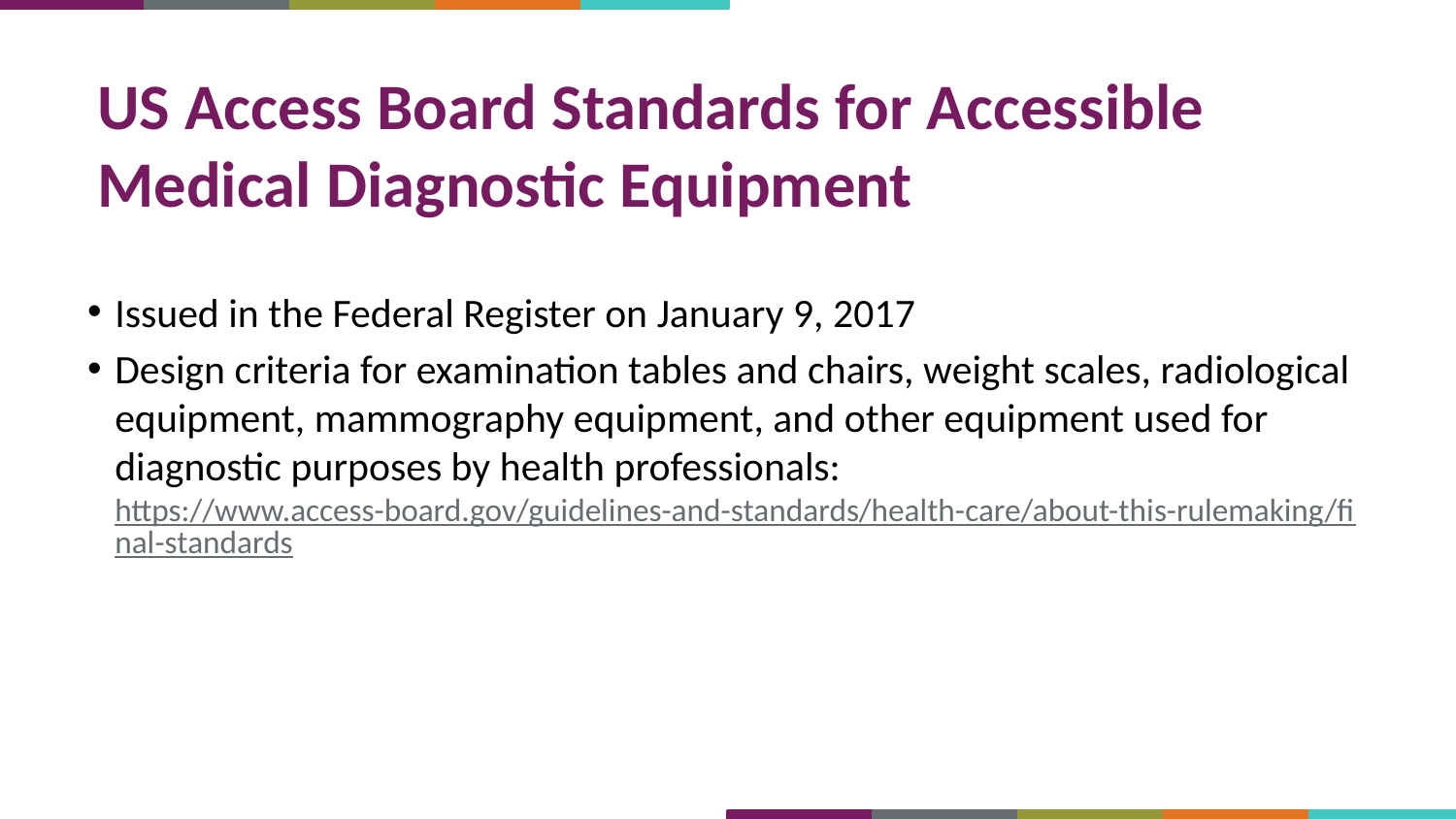

# US Access Board Standards for Accessible Medical Diagnostic Equipment
Issued in the Federal Register on January 9, 2017
Design criteria for examination tables and chairs, weight scales, radiological equipment, mammography equipment, and other equipment used for diagnostic purposes by health professionals:
https://www.access-board.gov/guidelines-and-standards/health-care/about-this-rulemaking/final-standards